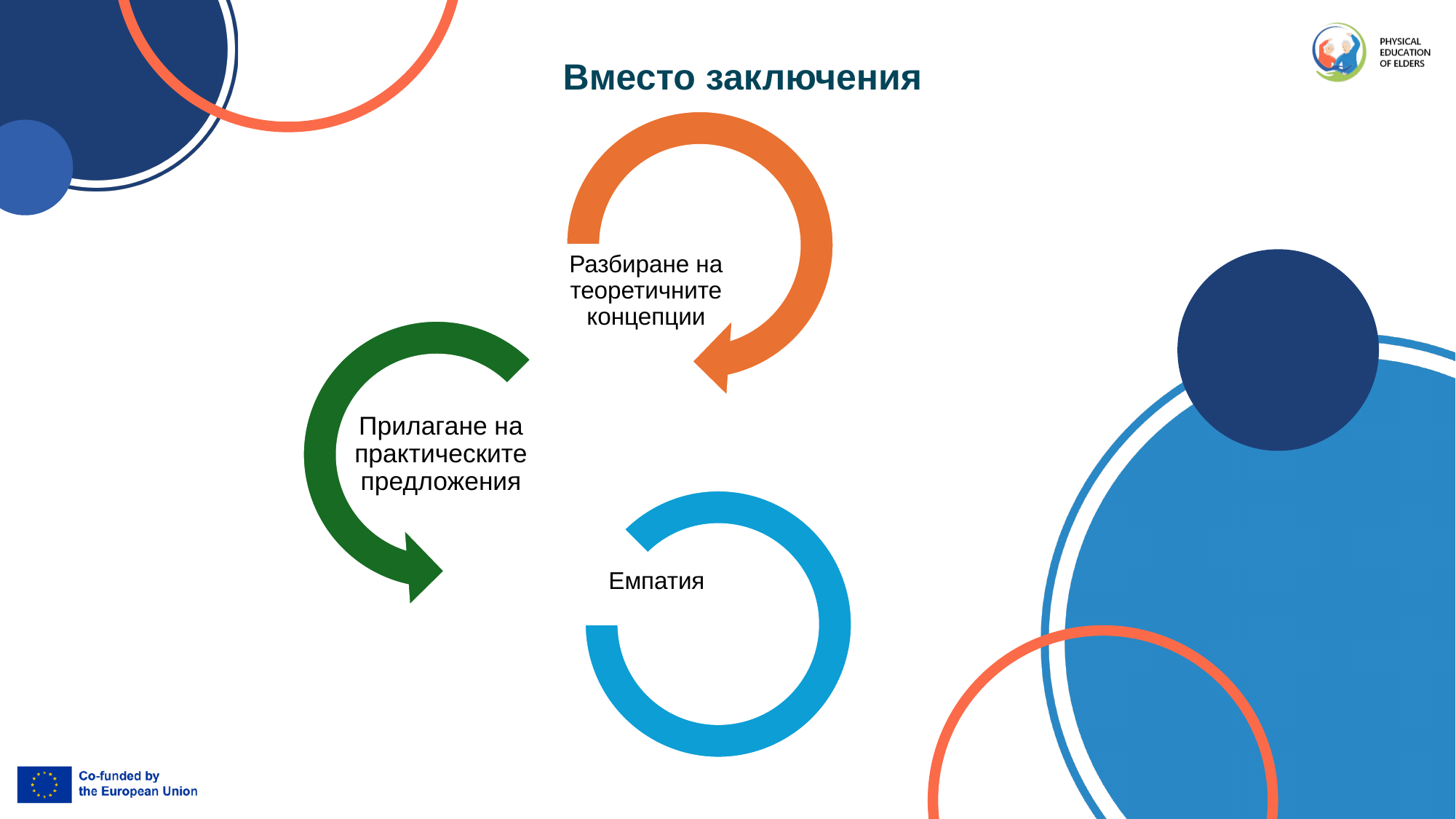

Вместо заключения

Разбиране на теоретичните концепции

Прилагане на практическите предложения

Емпатия